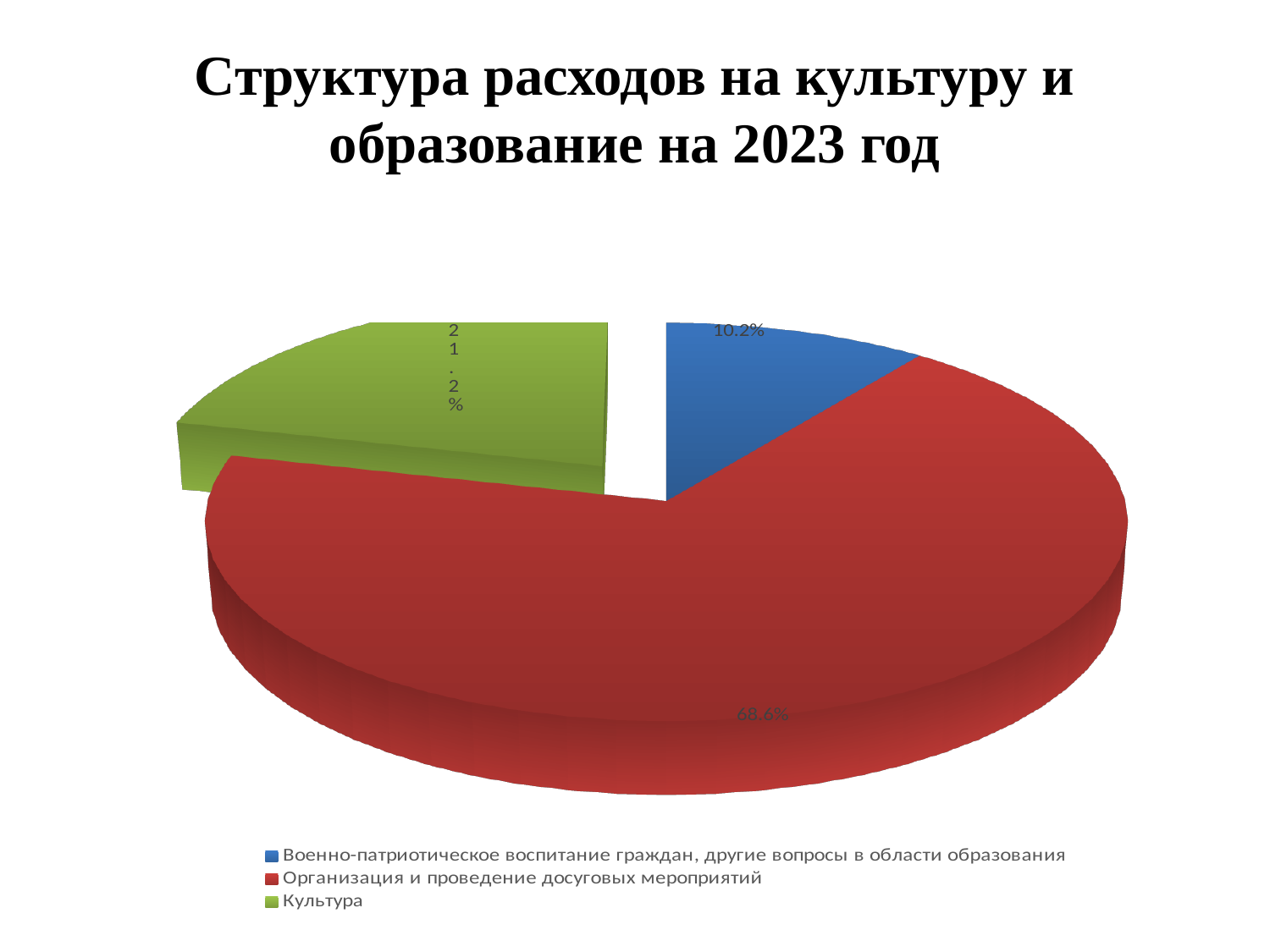

# Структура расходов на культуру и образование на 2023 год

[unsupported chart]